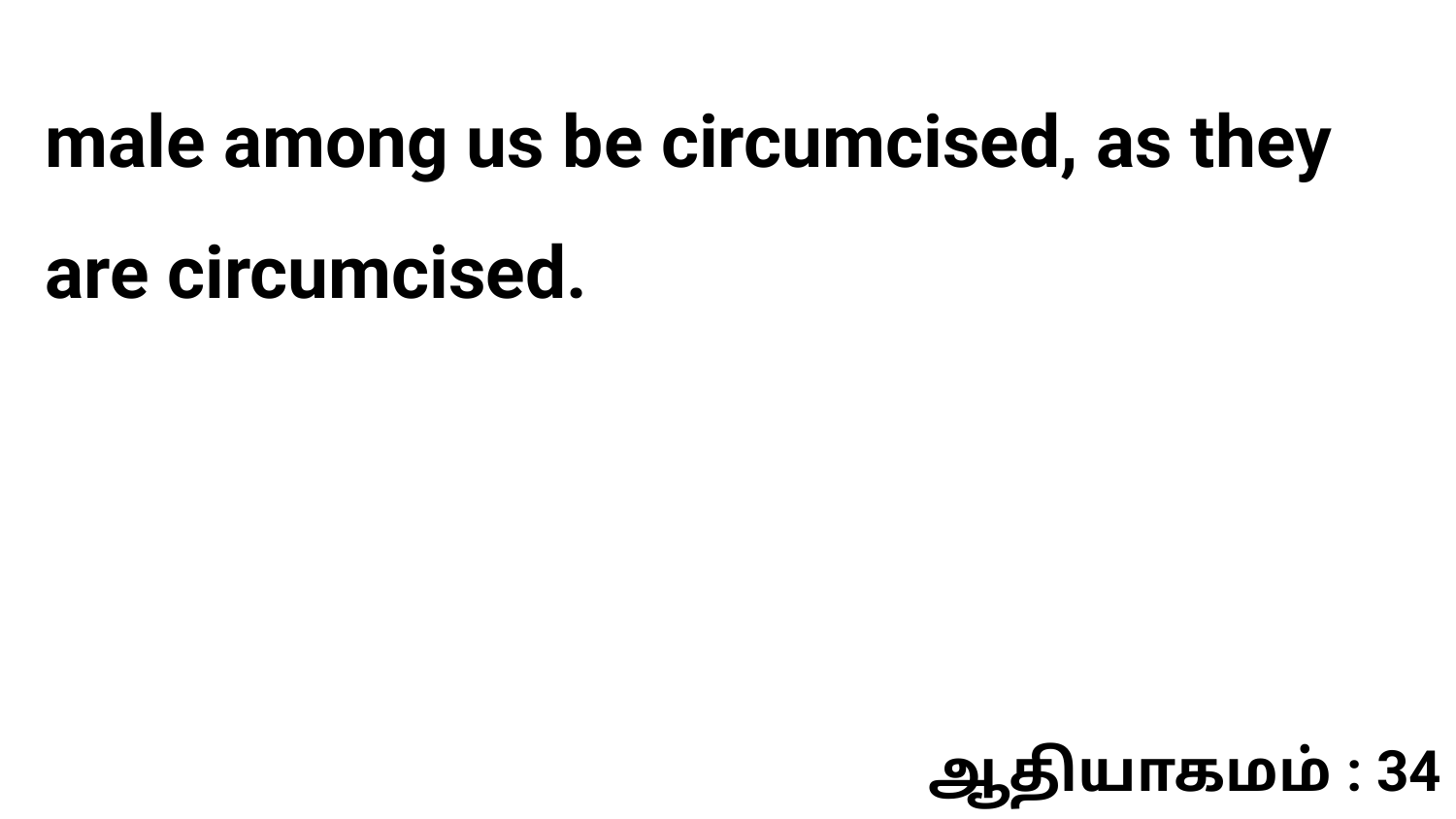

male among us be circumcised, as they are circumcised.
ஆதியாகமம் : 34